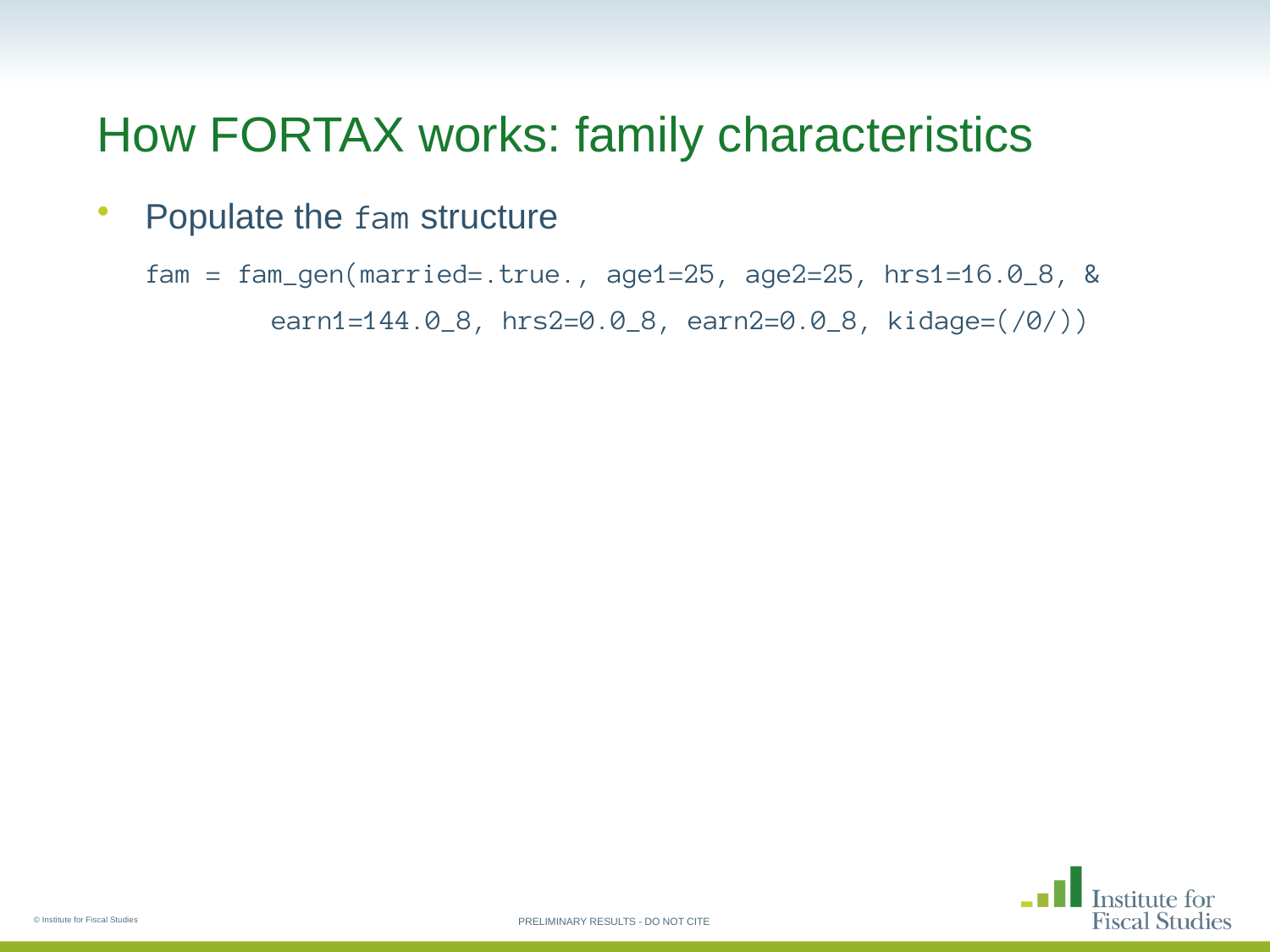

# How FORTAX works: family characteristics
Populate the fam structure
	fam = fam_gen(married=.true., age1=25, age2=25, hrs1=16.0_8, &
		earn1=144.0_8, hrs2=0.0_8, earn2=0.0_8, kidage=(/0/))
© Institute for Fiscal Studies
PRELIMINARY RESULTS - DO NOT CITE